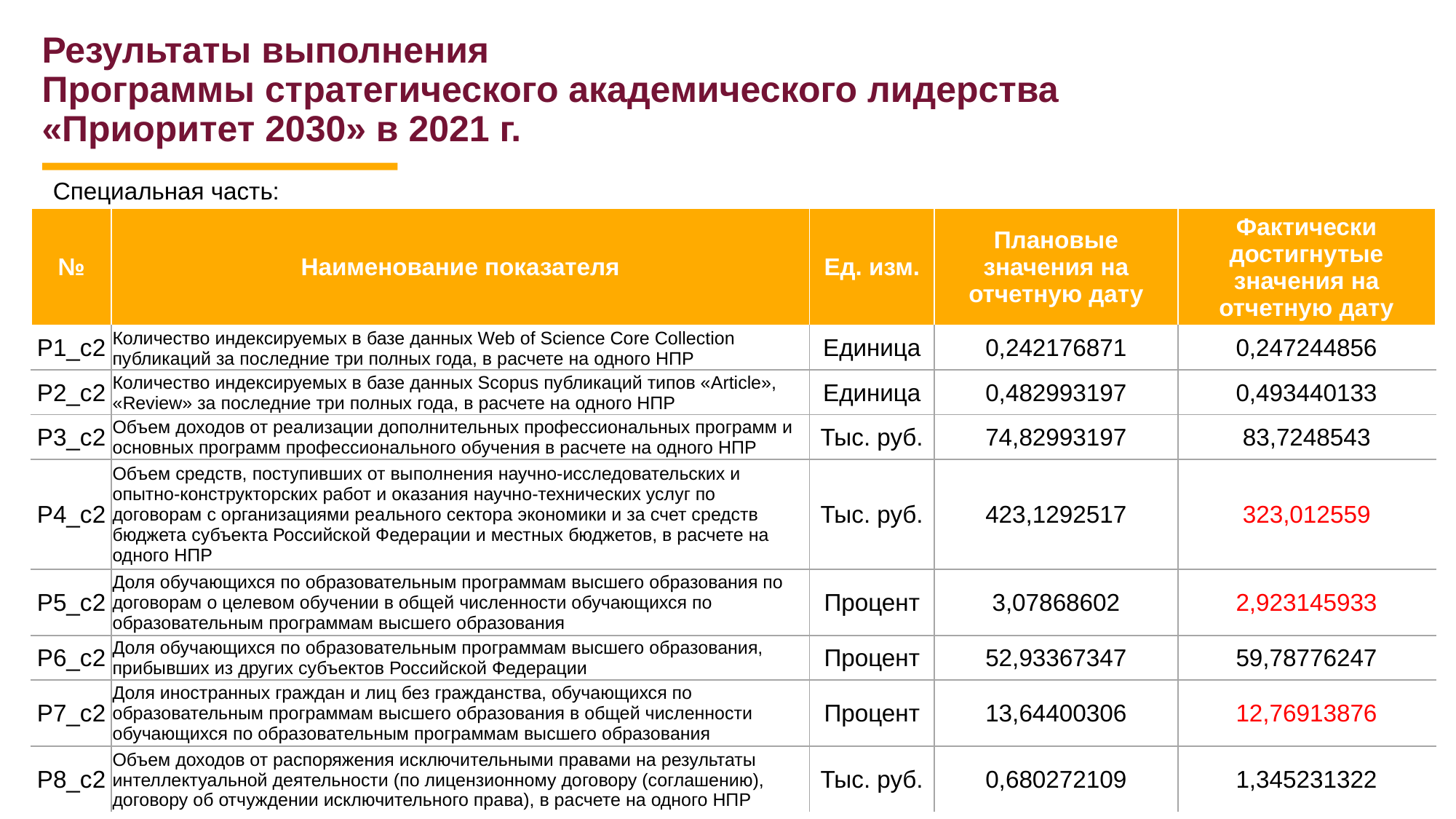

Результаты выполнения
Программы стратегического академического лидерства «Приоритет 2030» в 2021 г.

Специальная часть:
| № | Наименование показателя | Ед. изм. | Плановые значения на отчетную дату | Фактически достигнутые значения на отчетную дату |
| --- | --- | --- | --- | --- |
| Р1\_с2 | Количество индексируемых в базе данных Web of Science Core Collection публикаций за последние три полных года, в расчете на одного НПР | Единица | 0,242176871 | 0,247244856 |
| Р2\_с2 | Количество индексируемых в базе данных Scopus публикаций типов «Article», «Review» за последние три полных года, в расчете на одного НПР | Единица | 0,482993197 | 0,493440133 |
| Р3\_с2 | Объем доходов от реализации дополнительных профессиональных программ и основных программ профессионального обучения в расчете на одного НПР | Тыс. руб. | 74,82993197 | 83,7248543 |
| Р4\_с2 | Объем средств, поступивших от выполнения научно-исследовательских и опытно-конструкторских работ и оказания научно-технических услуг по договорам с организациями реального сектора экономики и за счет средств бюджета субъекта Российской Федерации и местных бюджетов, в расчете на одного НПР | Тыс. руб. | 423,1292517 | 323,012559 |
| Р5\_с2 | Доля обучающихся по образовательным программам высшего образования по договорам о целевом обучении в общей численности обучающихся по образовательным программам высшего образования | Процент | 3,07868602 | 2,923145933 |
| Р6\_с2 | Доля обучающихся по образовательным программам высшего образования, прибывших из других субъектов Российской Федерации | Процент | 52,93367347 | 59,78776247 |
| Р7\_с2 | Доля иностранных граждан и лиц без гражданства, обучающихся по образовательным программам высшего образования в общей численности обучающихся по образовательным программам высшего образования | Процент | 13,64400306 | 12,76913876 |
| Р8\_с2 | Объем доходов от распоряжения исключительными правами на результаты интеллектуальной деятельности (по лицензионному договору (соглашению), договору об отчуждении исключительного права), в расчете на одного НПР | Тыс. руб. | 0,680272109 | 1,345231322 |